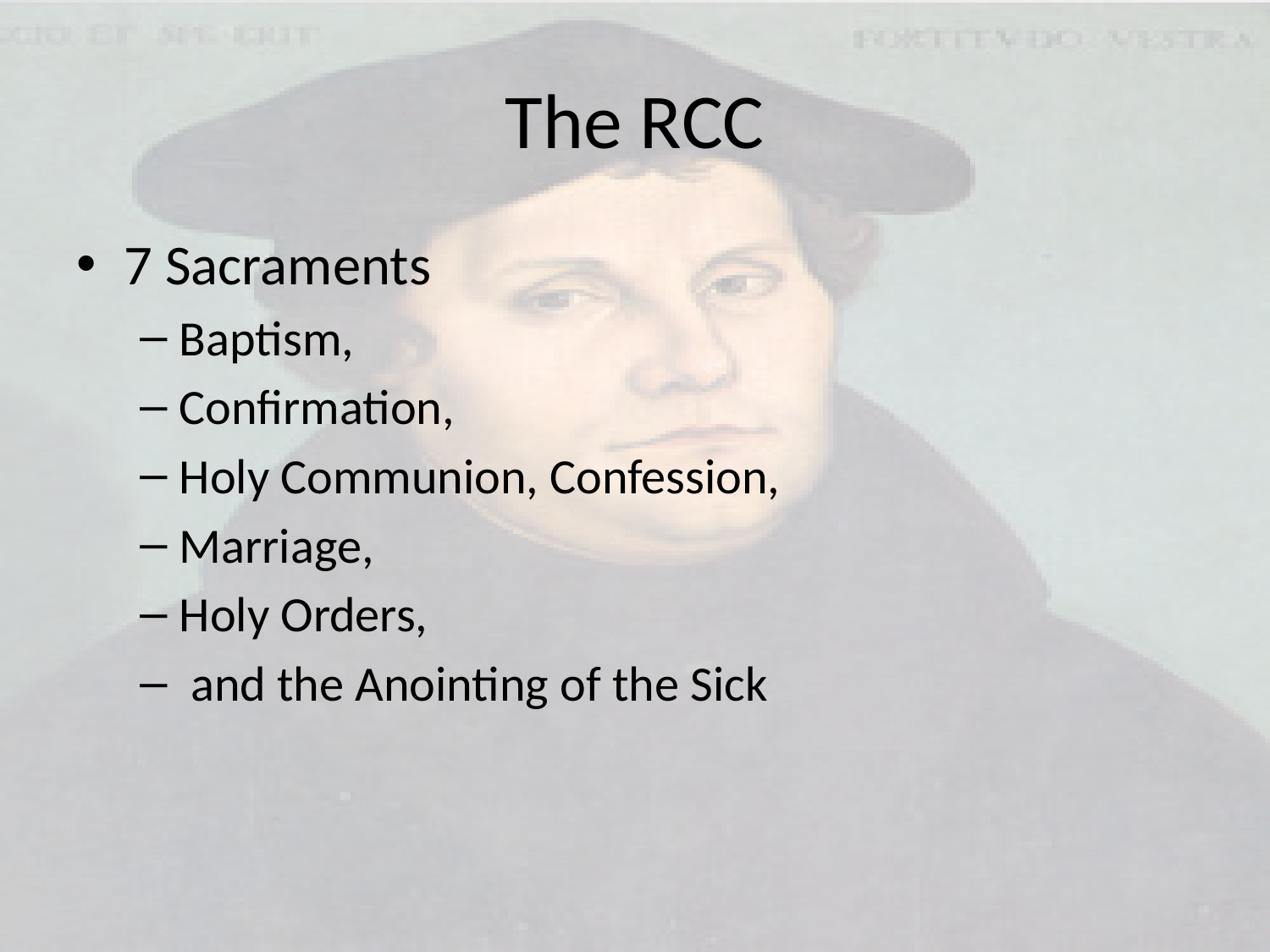

# The RCC
7 Sacraments
Baptism,
Confirmation,
Holy Communion, Confession,
Marriage,
Holy Orders,
 and the Anointing of the Sick